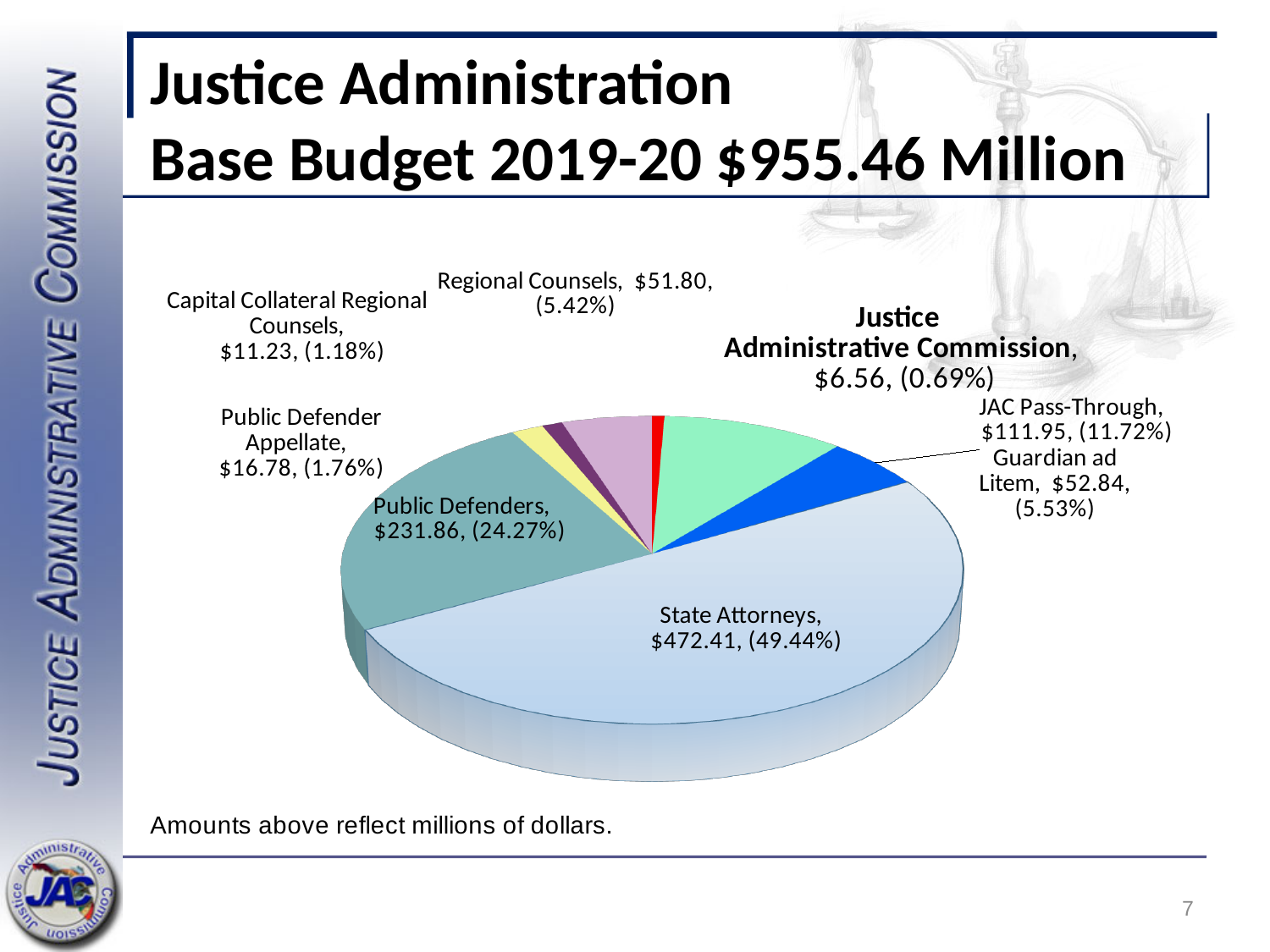

# Justice Administration Base Budget 2019-20 $955.46 Million

[unsupported chart]

7